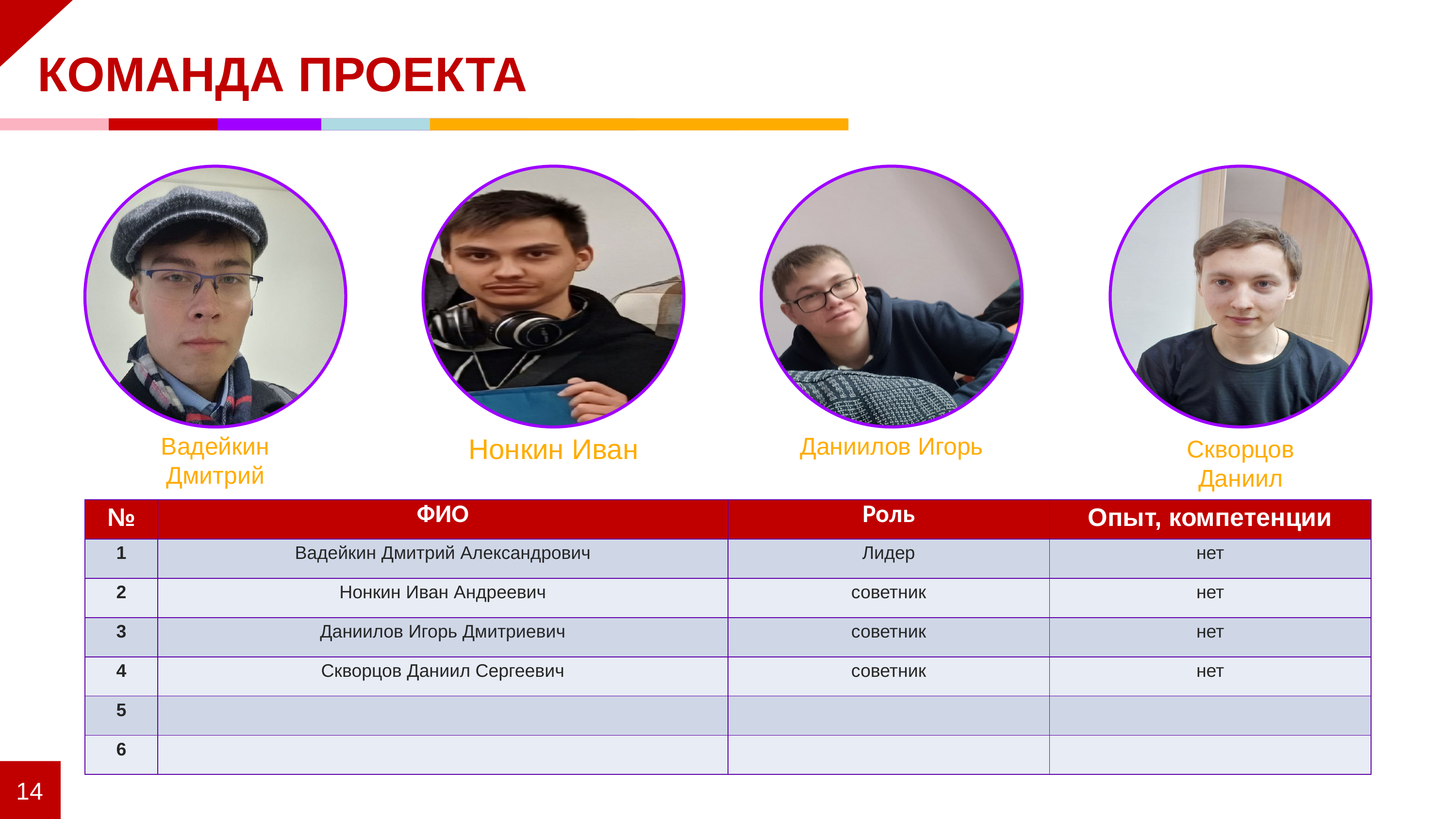

КОМАНДА ПРОЕКТА

Вадейкин Дмитрий
Нонкин Иван
Даниилов Игорь
Скворцов Даниил
| № | ФИО | Роль | Опыт, компетенции |
| --- | --- | --- | --- |
| 1 | Вадейкин Дмитрий Александрович | Лидер | нет |
| 2 | Нонкин Иван Андреевич | советник | нет |
| 3 | Даниилов Игорь Дмитриевич | советник | нет |
| 4 | Скворцов Даниил Сергеевич | советник | нет |
| 5 |  |  |  |
| 6 |  |  |  |

14